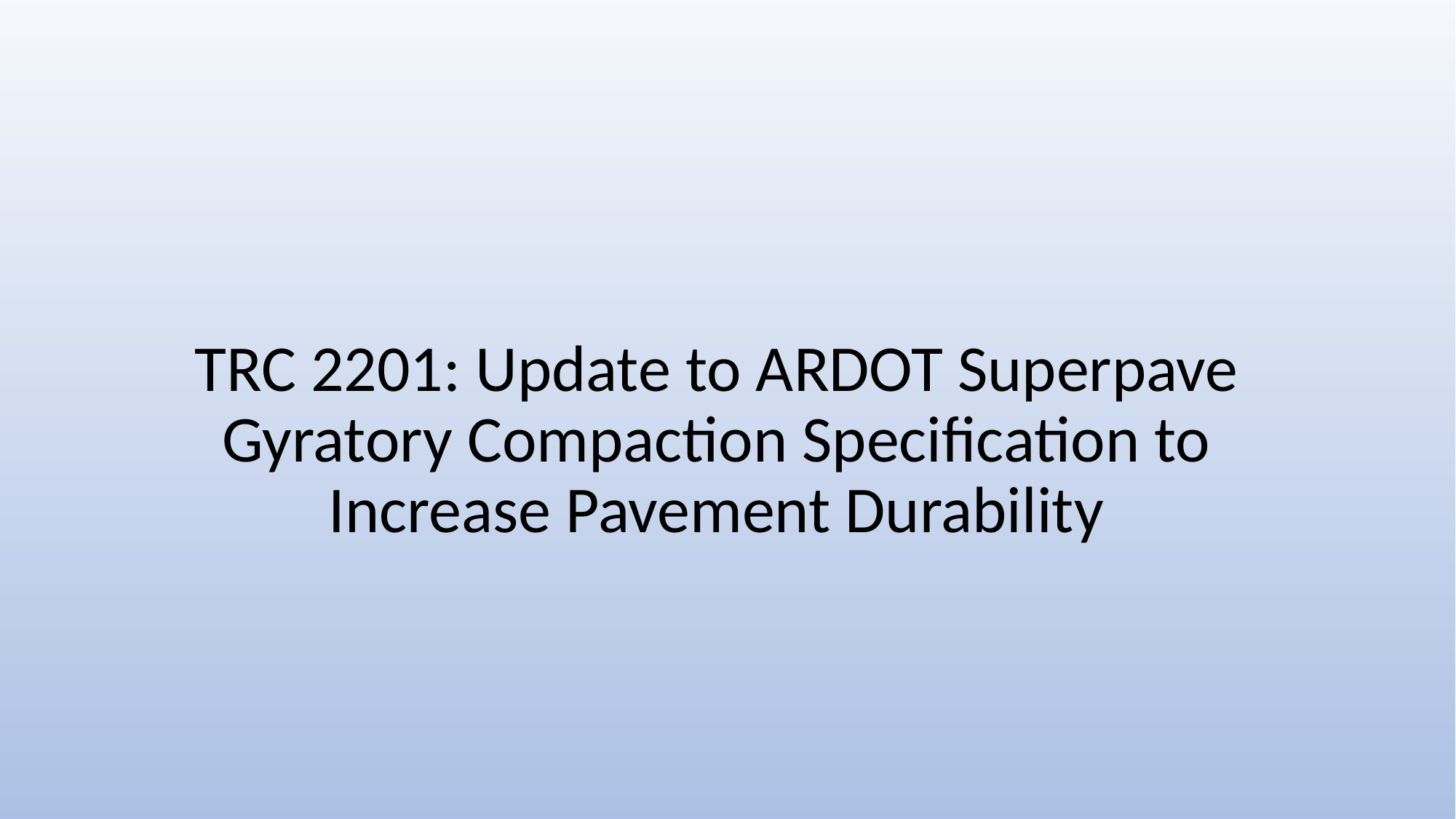

# TRC 2201: Update to ARDOT Superpave Gyratory Compaction Specification to Increase Pavement Durability